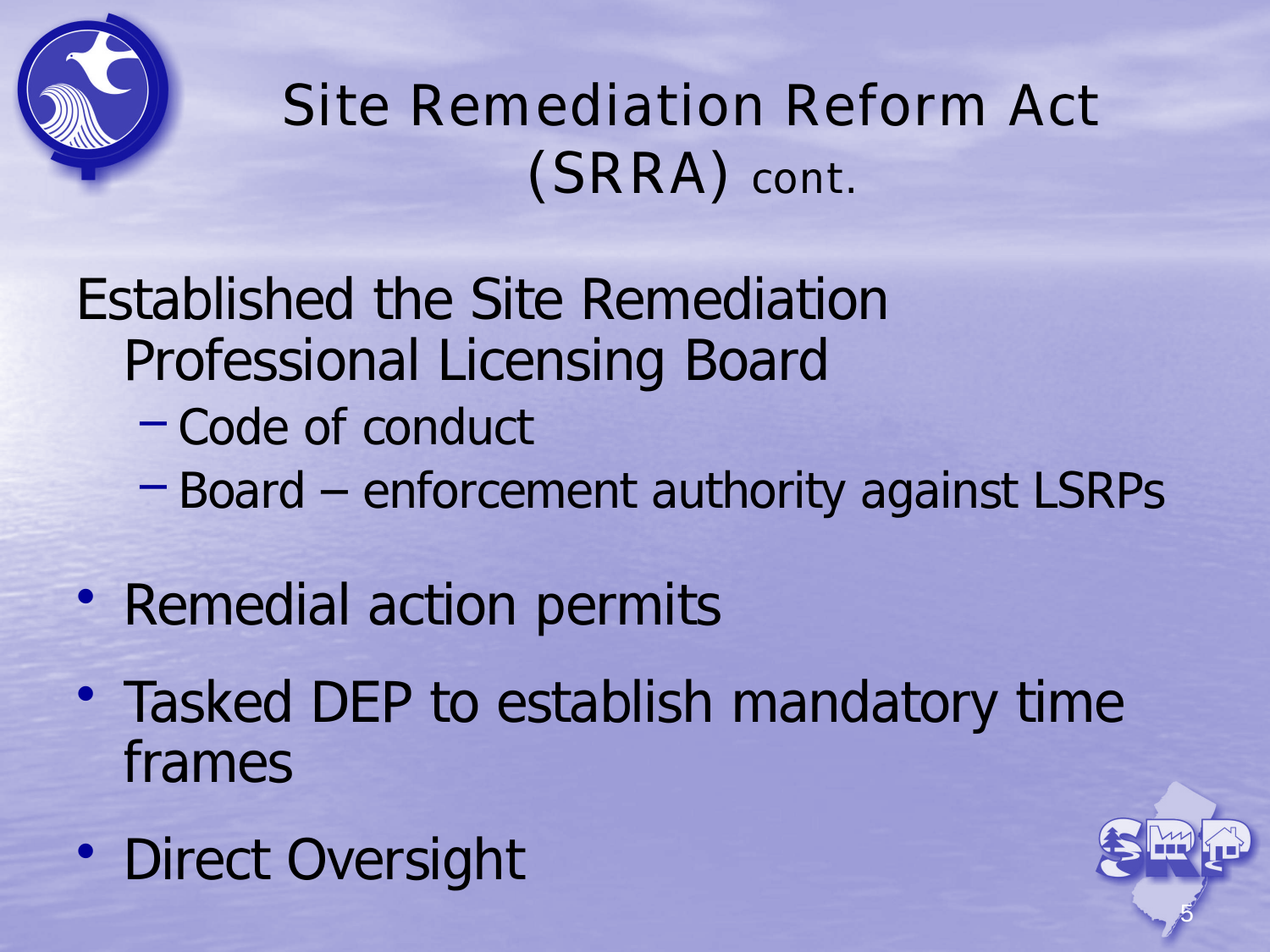

# Site Remediation Reform Act (SRRA) cont.
Established the Site Remediation Professional Licensing Board
Code of conduct
Board – enforcement authority against LSRPs

Remedial action permits

Tasked DEP to establish mandatory time frames

Direct Oversight
5